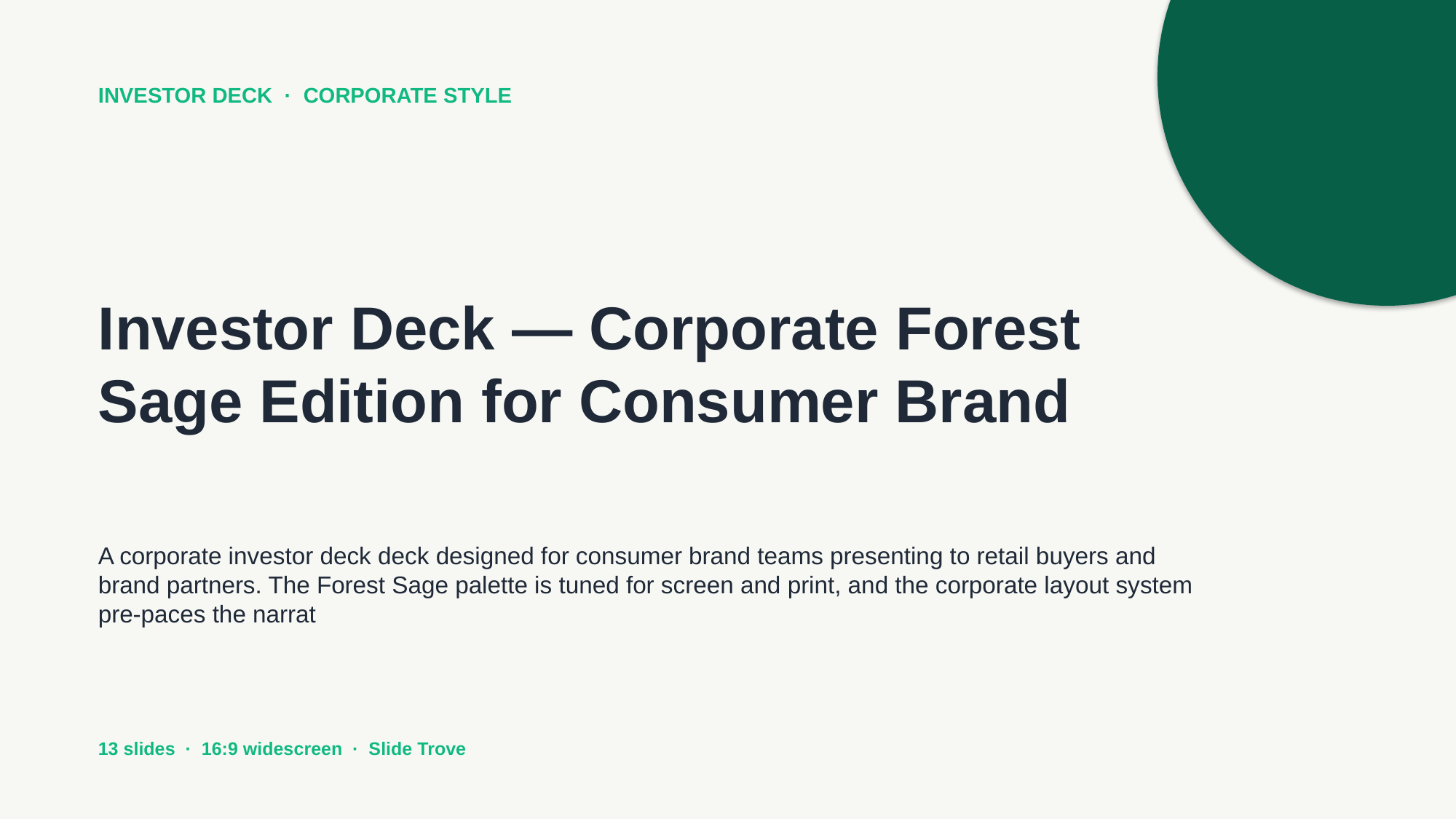

INVESTOR DECK  ·  CORPORATE STYLE
Investor Deck — Corporate Forest Sage Edition for Consumer Brand
A corporate investor deck deck designed for consumer brand teams presenting to retail buyers and brand partners. The Forest Sage palette is tuned for screen and print, and the corporate layout system pre-paces the narrat
13 slides  ·  16:9 widescreen  ·  Slide Trove